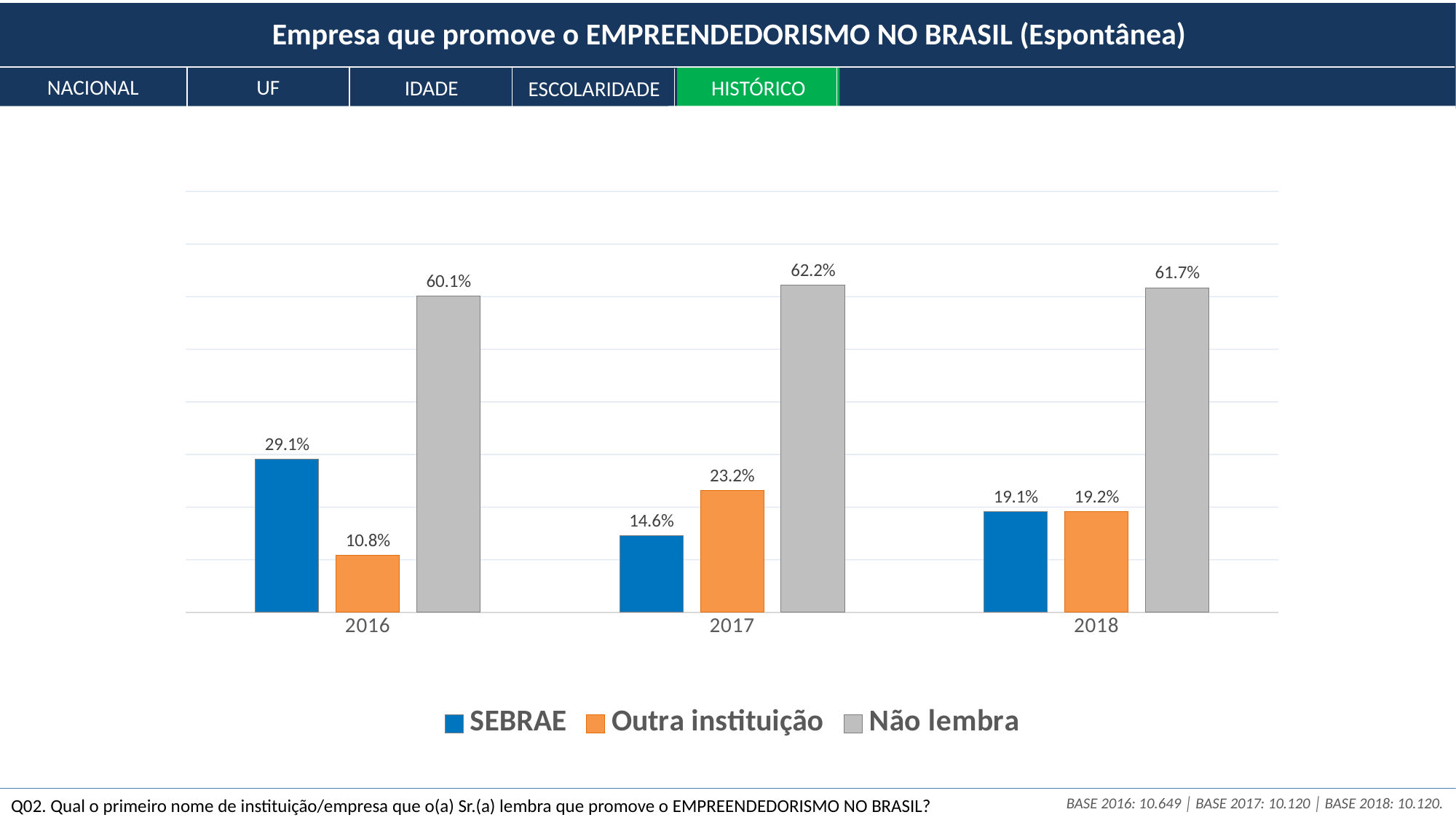

Empresa que promove o EMPREENDEDORISMO NO BRASIL (Espontânea)
NACIONAL
UF
HISTÓRICO
IDADE
ESCOLARIDADE

### Chart

| Category | SEBRAE | Outra instituição | Não lembra |
|---|---|---|---|
| 2016 | 0.291 | 0.108 | 0.601 |
| 2017 | 0.146 | 0.232 | 0.622 |
| 2018 | 0.191 | 0.192 | 0.617 |
Q02. Qual o primeiro nome de instituição/empresa que o(a) Sr.(a) lembra que promove o EMPREENDEDORISMO NO BRASIL?
BASE 2016: 10.649 │ BASE 2017: 10.120 │ BASE 2018: 10.120.